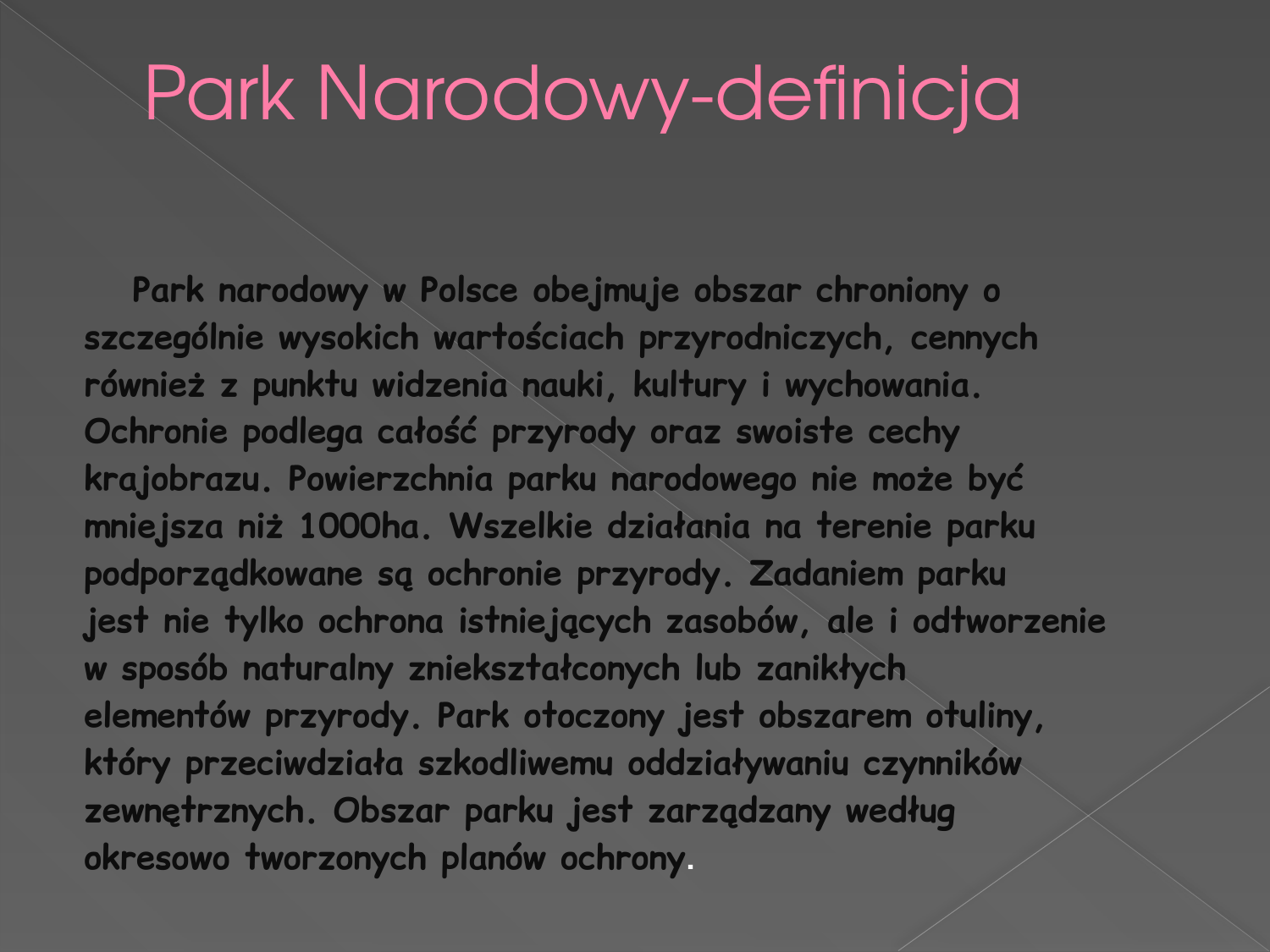

# Park Narodowy-definicja
	Park narodowy w Polsce obejmuje obszar chroniony o
szczególnie wysokich wartościach przyrodniczych, cennych
również z punktu widzenia nauki, kultury i wychowania.
Ochronie podlega całość przyrody oraz swoiste cechy
krajobrazu. Powierzchnia parku narodowego nie może być
mniejsza niż 1000ha. Wszelkie działania na terenie parku
podporządkowane są ochronie przyrody. Zadaniem parku
jest nie tylko ochrona istniejących zasobów, ale i odtworzenie
w sposób naturalny zniekształconych lub zanikłych
elementów przyrody. Park otoczony jest obszarem otuliny,
który przeciwdziała szkodliwemu oddziaływaniu czynników
zewnętrznych. Obszar parku jest zarządzany według
okresowo tworzonych planów ochrony.